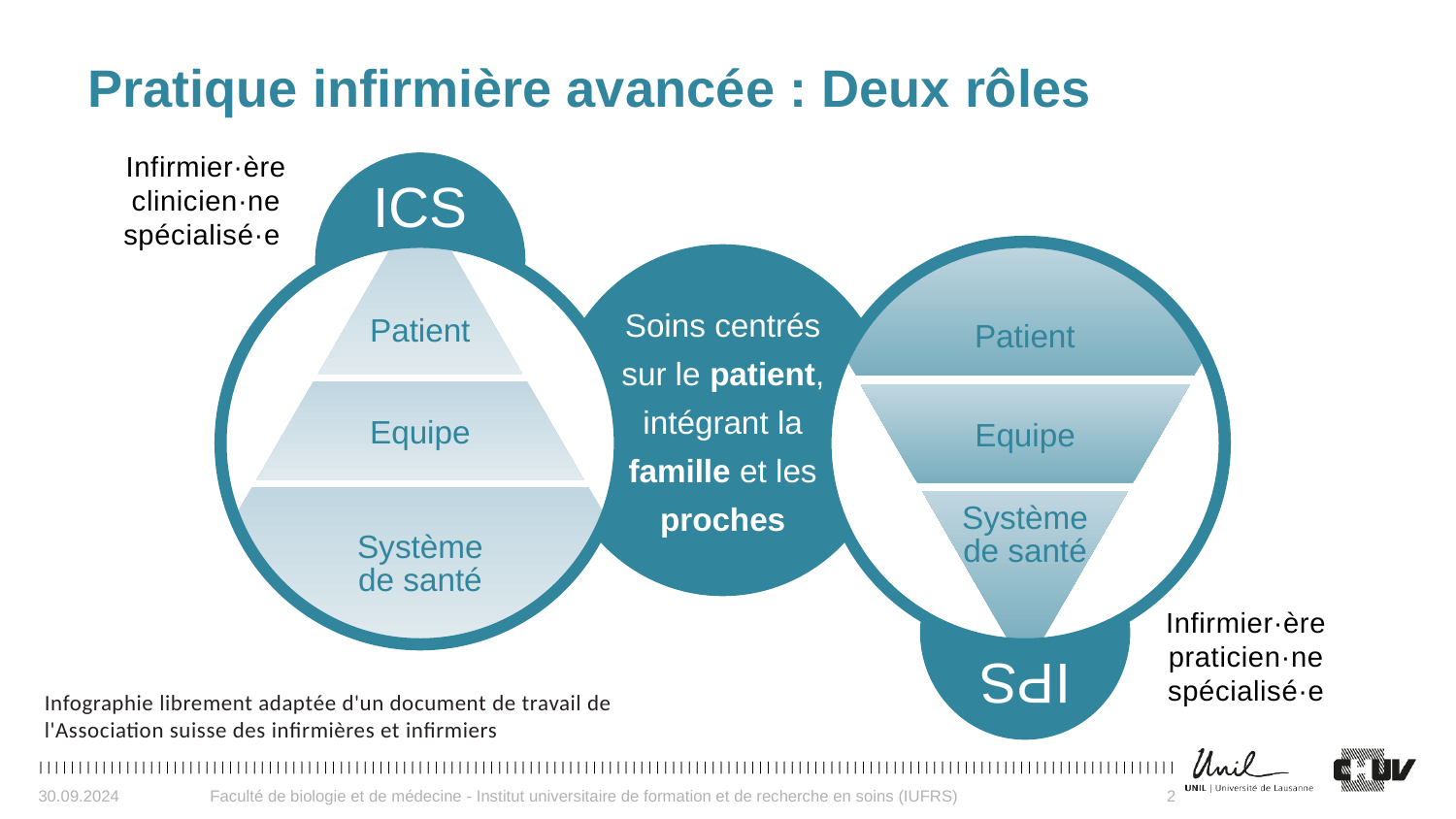

# Pratique infirmière avancée : Deux rôles
Infirmier·ère clinicien·ne spécialisé·e
ICS

Patient
Equipe
Système
de santé
Patient
Equipe
Système
de santé
Soins centrés sur le patient, intégrant la famille et les proches
Infirmier·ère praticien·ne spécialisé·e
IPS
Infographie librement adaptée d'un document de travail de
l'Association suisse des infirmières et infirmiers
30.09.2024
Faculté de biologie et de médecine - Institut universitaire de formation et de recherche en soins (IUFRS)
2